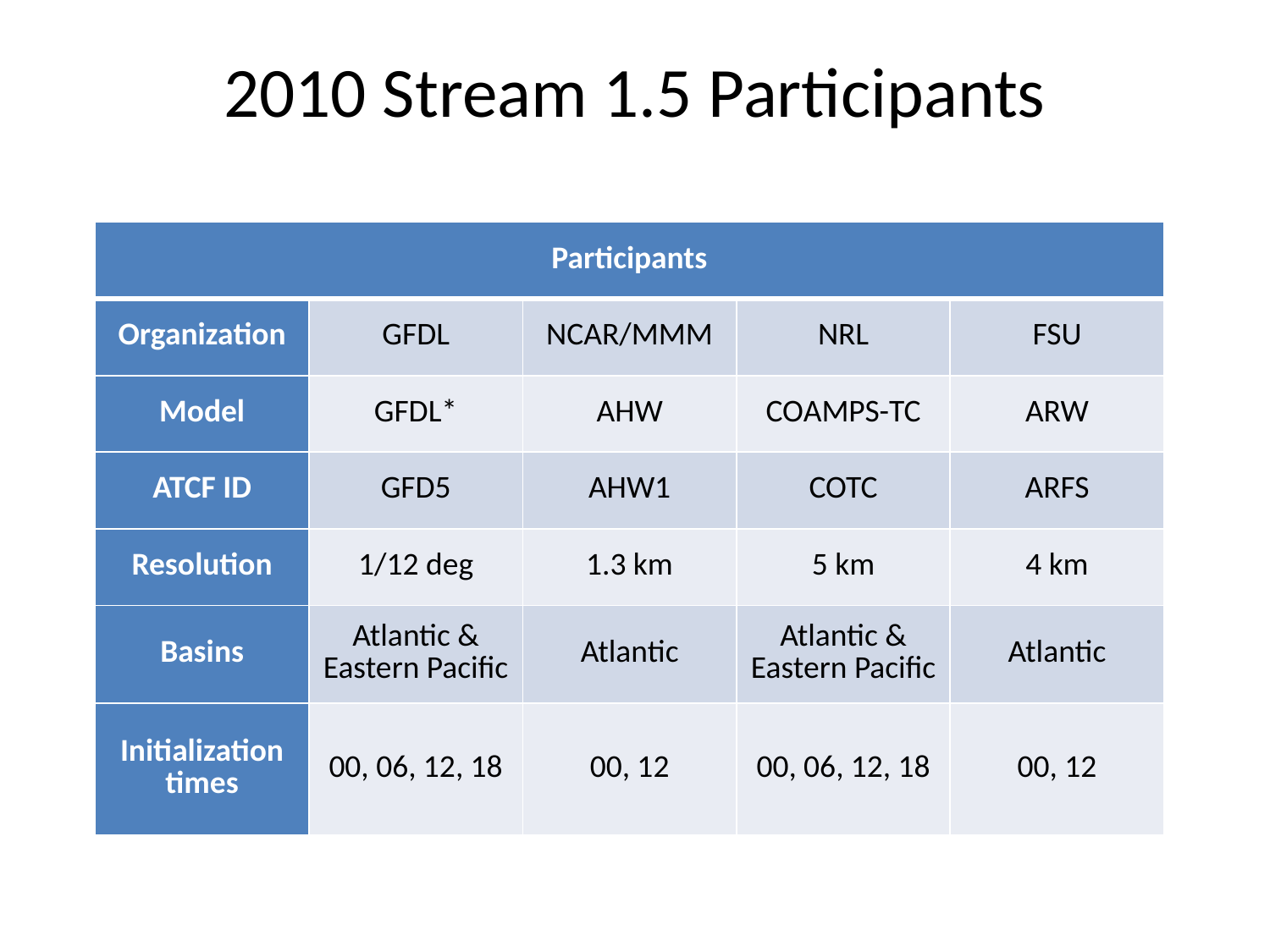

# 2010 Stream 1.5 Participants
| Participants |  |  |  |  |
| --- | --- | --- | --- | --- |
| Organization | GFDL | NCAR/MMM | NRL | FSU |
| Model | GFDL\* | AHW | COAMPS-TC | ARW |
| ATCF ID | GFD5 | AHW1 | COTC | ARFS |
| Resolution | 1/12 deg | 1.3 km | 5 km | 4 km |
| Basins | Atlantic & Eastern Pacific | Atlantic | Atlantic & Eastern Pacific | Atlantic |
| Initialization times | 00, 06, 12, 18 | 00, 12 | 00, 06, 12, 18 | 00, 12 |